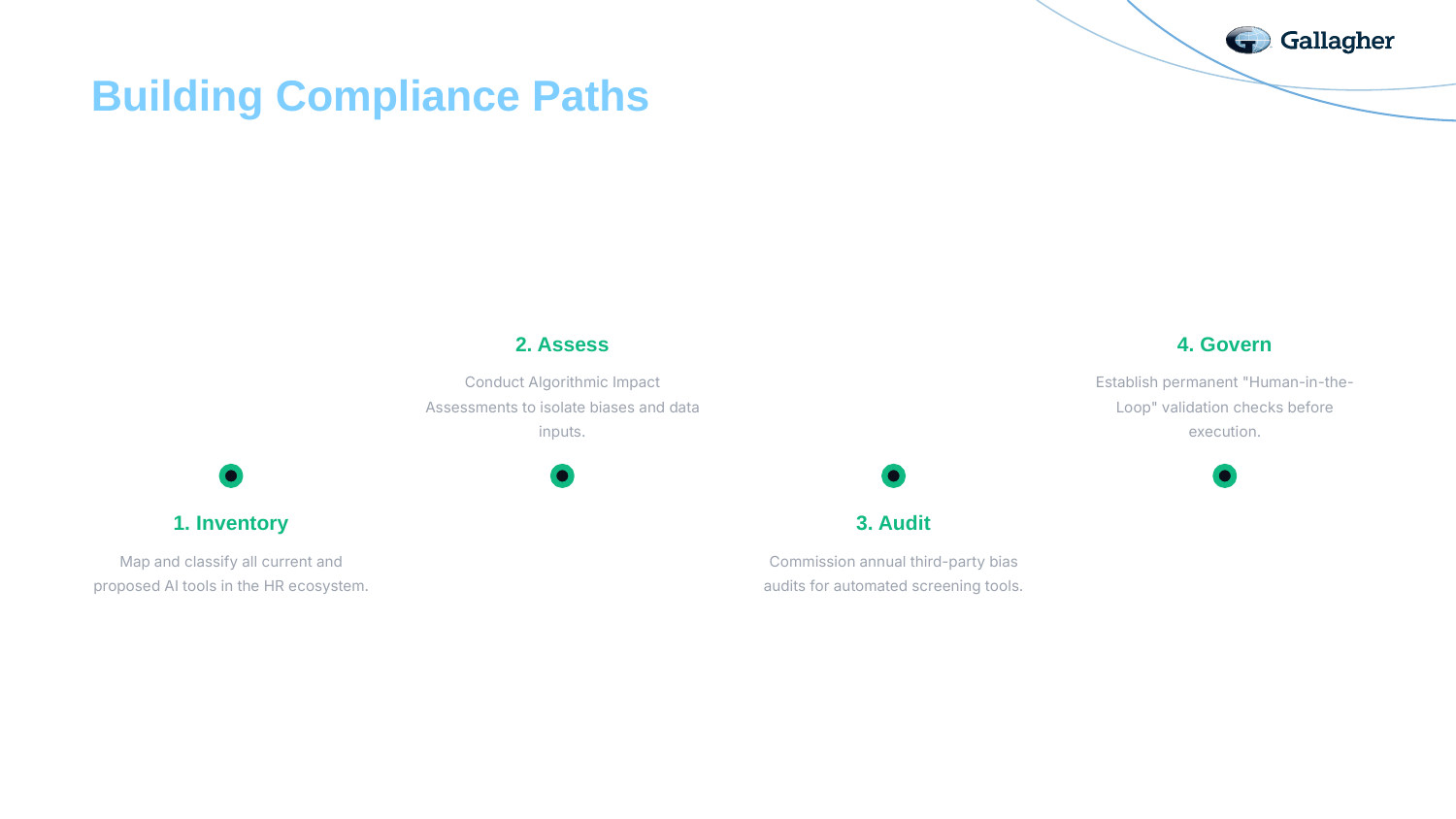

Building Compliance Paths
2. Assess
4. Govern
Conduct Algorithmic Impact Assessments to isolate biases and data inputs.
Establish permanent "Human-in-the-Loop" validation checks before execution.

1. Inventory
3. Audit
Map and classify all current and proposed AI tools in the HR ecosystem.
Commission annual third-party bias audits for automated screening tools.